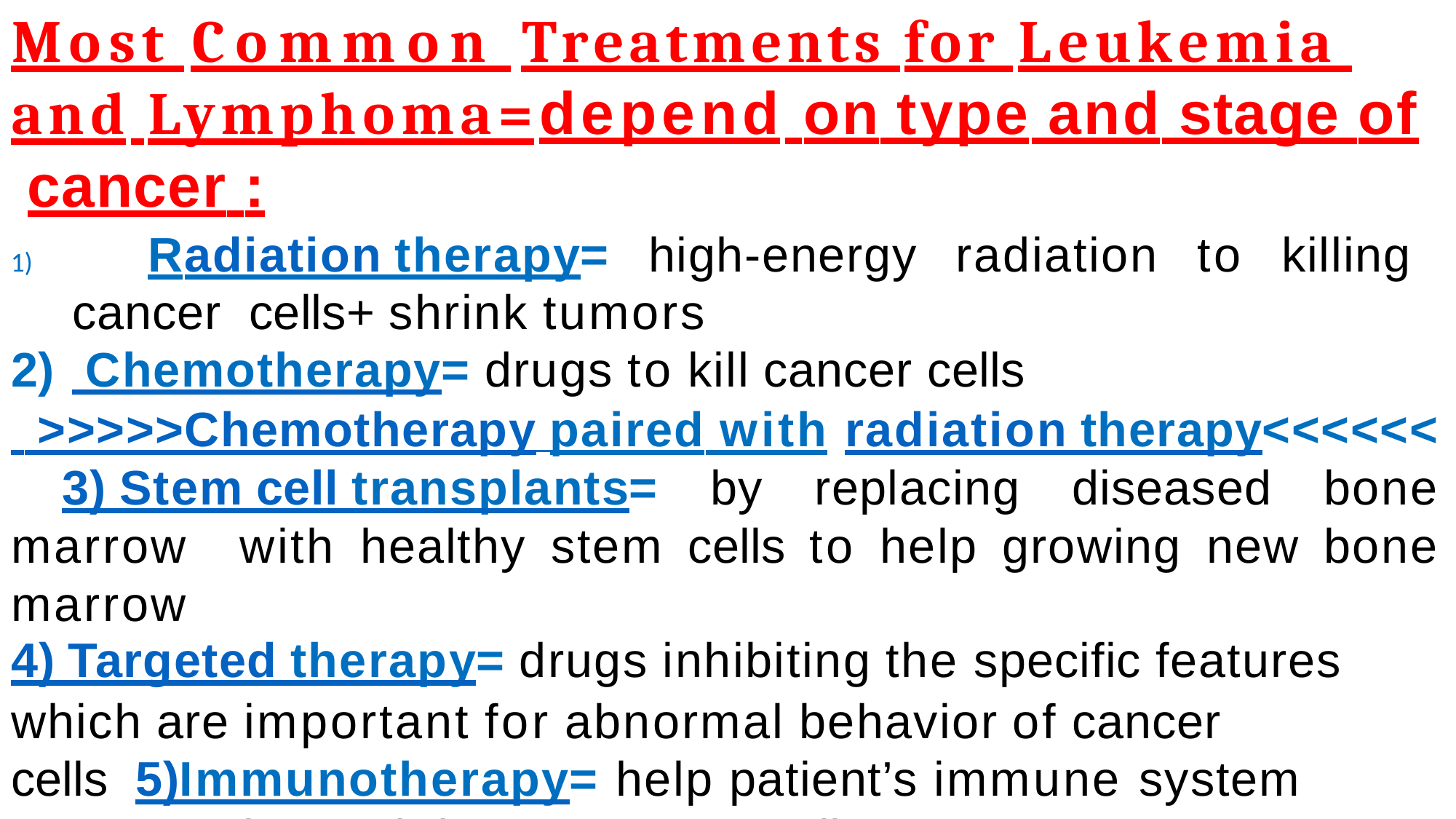

# Most Common Treatments for Leukemia  and Lymphoma=depend on type and stage of  cancer :
	Radiation therapy= high-energy radiation to killing cancer  cells+ shrink tumors
 Chemotherapy= drugs to kill cancer cells
  >>>>>Chemotherapy paired with radiation therapy<<<<<<  3) Stem cell transplants= by replacing diseased bone marrow  with healthy stem cells to help growing new bone marrow
4) Targeted therapy= drugs inhibiting the specific features
which are important for abnormal behavior of cancer cells  5)	Immunotherapy= help patient’s immune system to  recognize and destroy cancer cells